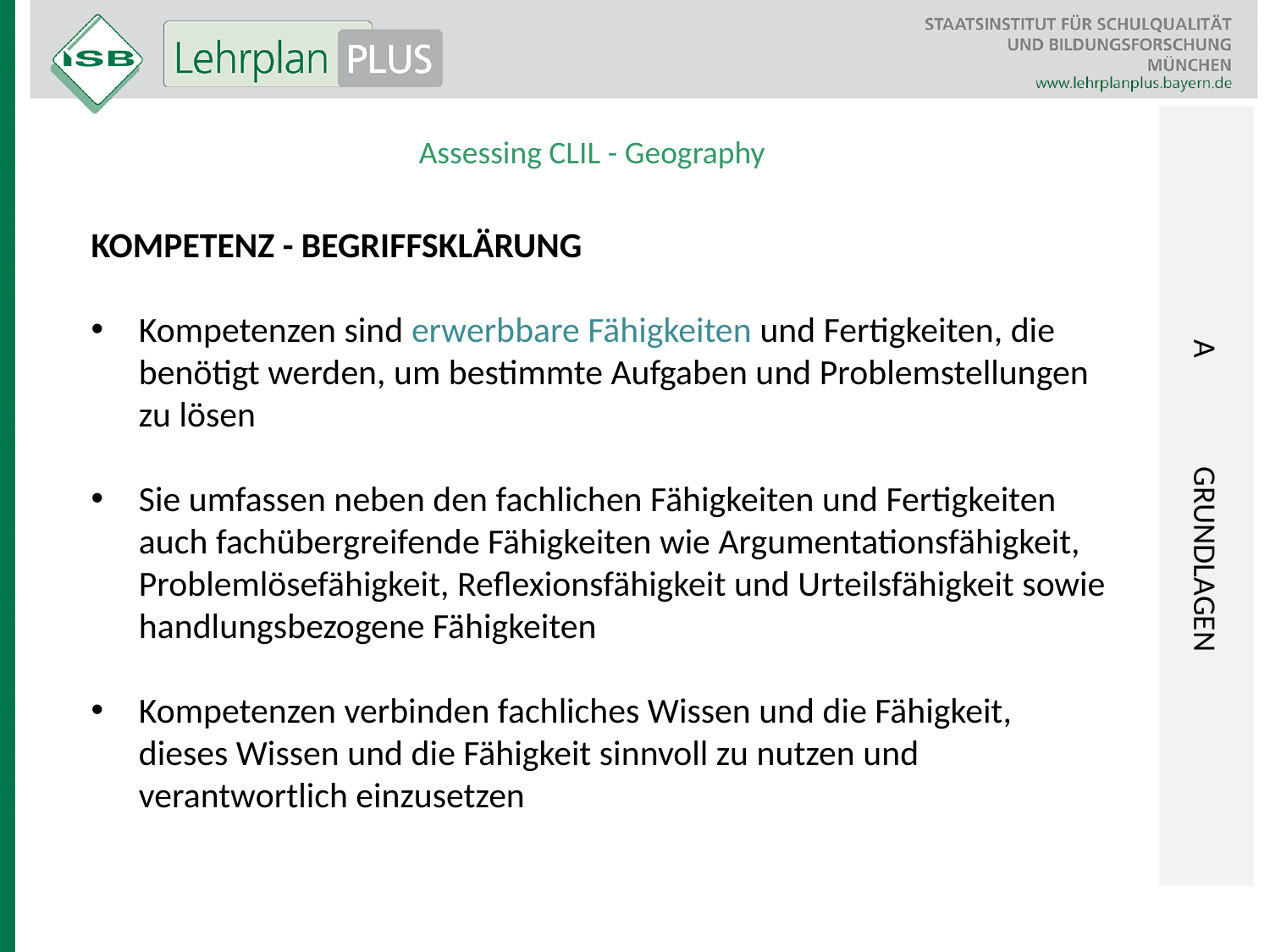

A	GRUNDLAGEN

Assessing CLIL - Geography
KOMPETENZ - BEGRIFFSKLÄRUNG

Kompetenzen sind erwerbbare Fähigkeiten und Fertigkeiten, die benötigt werden, um bestimmte Aufgaben und Problemstellungen zu lösen

Sie umfassen neben den fachlichen Fähigkeiten und Fertigkeiten auch fachübergreifende Fähigkeiten wie Argumentationsfähigkeit, Problemlösefähigkeit, Reflexionsfähigkeit und Urteilsfähigkeit sowie handlungsbezogene Fähigkeiten

Kompetenzen verbinden fachliches Wissen und die Fähigkeit, dieses Wissen und die Fähigkeit sinnvoll zu nutzen und verantwortlich einzusetzen